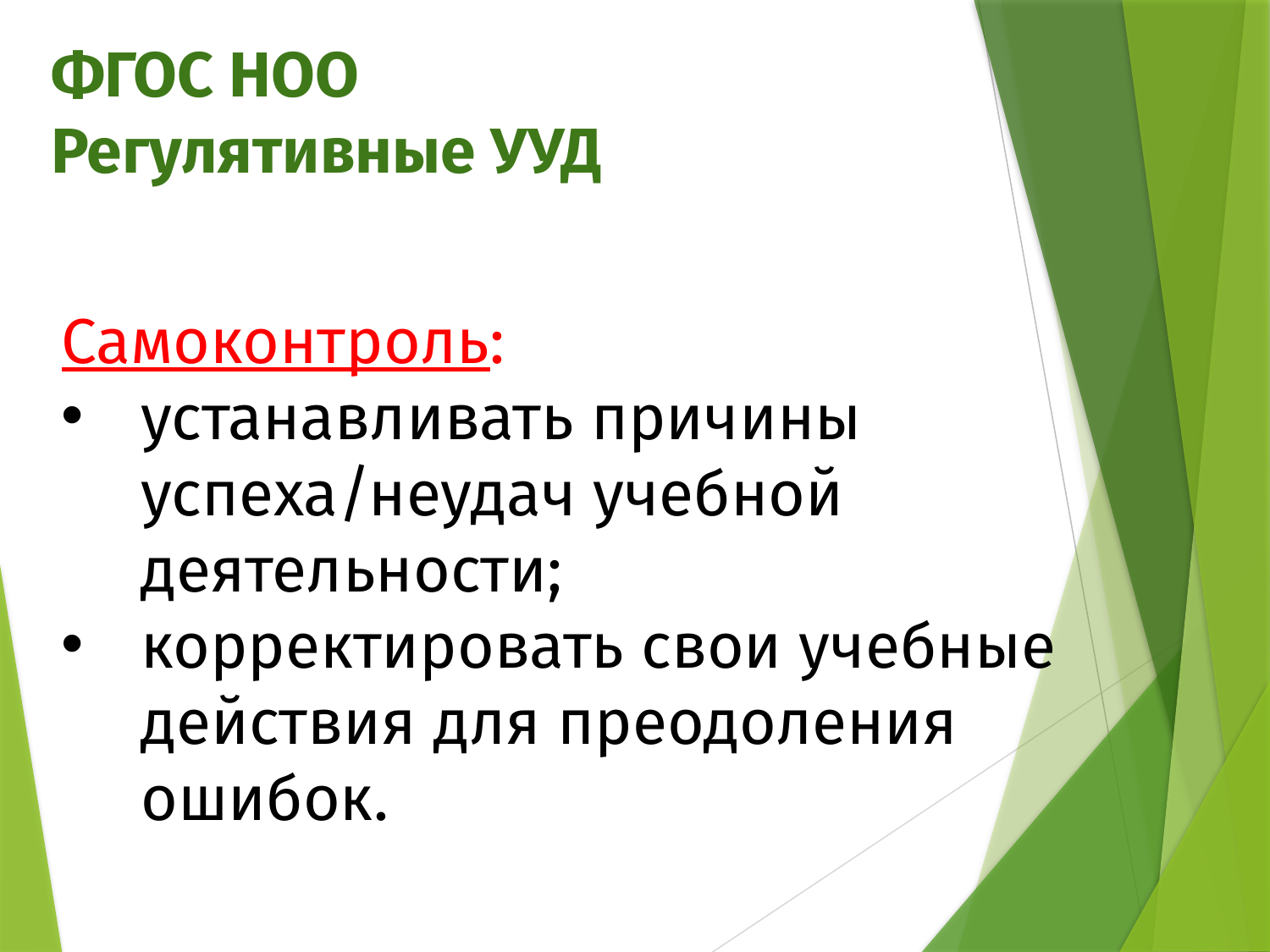

# ФГОС НОО Регулятивные УУД
Самоконтроль:
устанавливать причины успеха/неудач учебной деятельности;
корректировать свои учебные действия для преодоления ошибок.